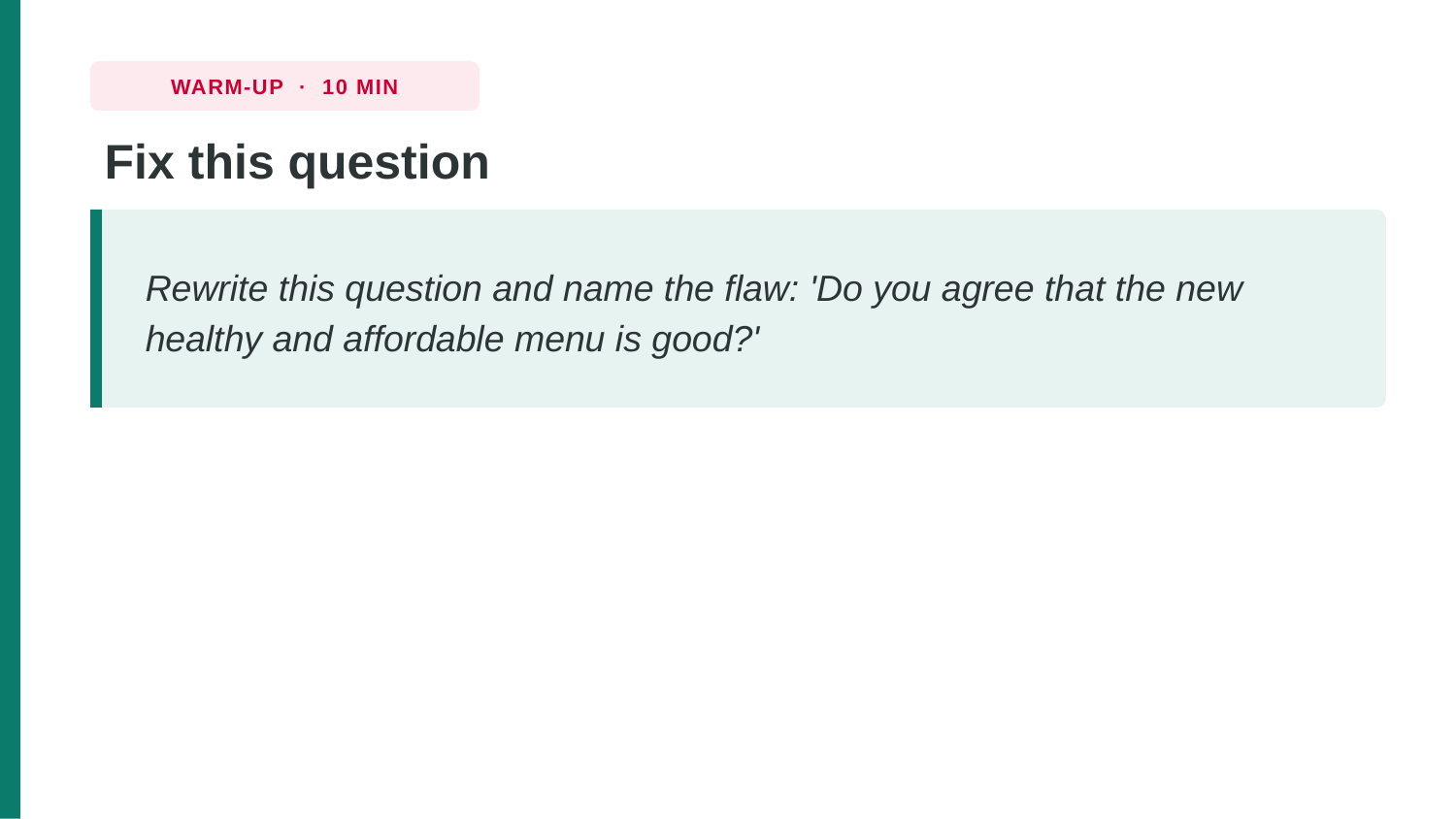

WARM-UP  ·  10 MIN
Fix this question

Rewrite this question and name the flaw: 'Do you agree that the new healthy and affordable menu is good?'